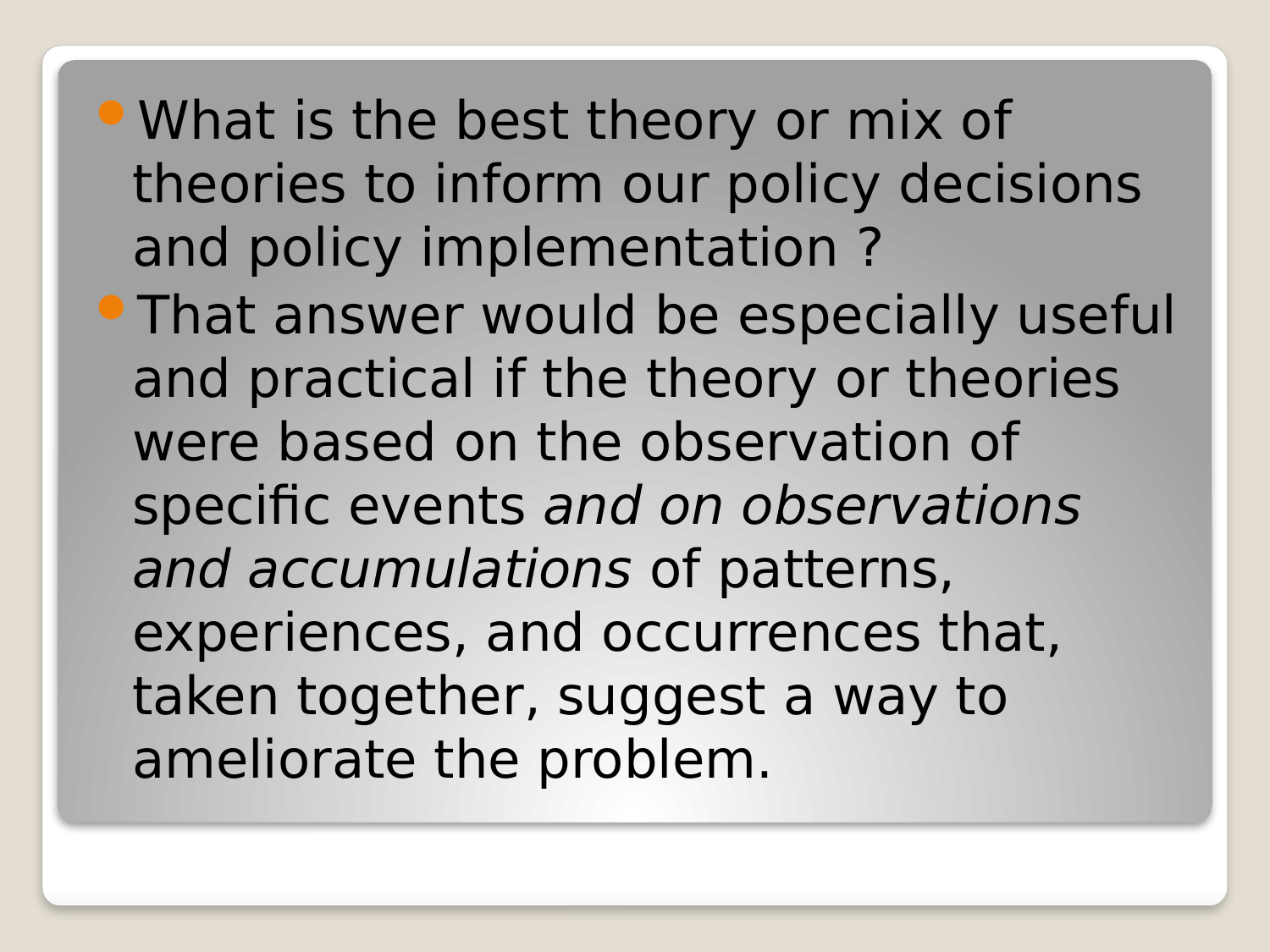

What is the best theory or mix of theories to inform our policy decisions and policy implementation ?
That answer would be especially useful and practical if the theory or theories were based on the observation of specific events and on observations and accumulations of patterns, experiences, and occurrences that, taken together, suggest a way to ameliorate the problem.
#